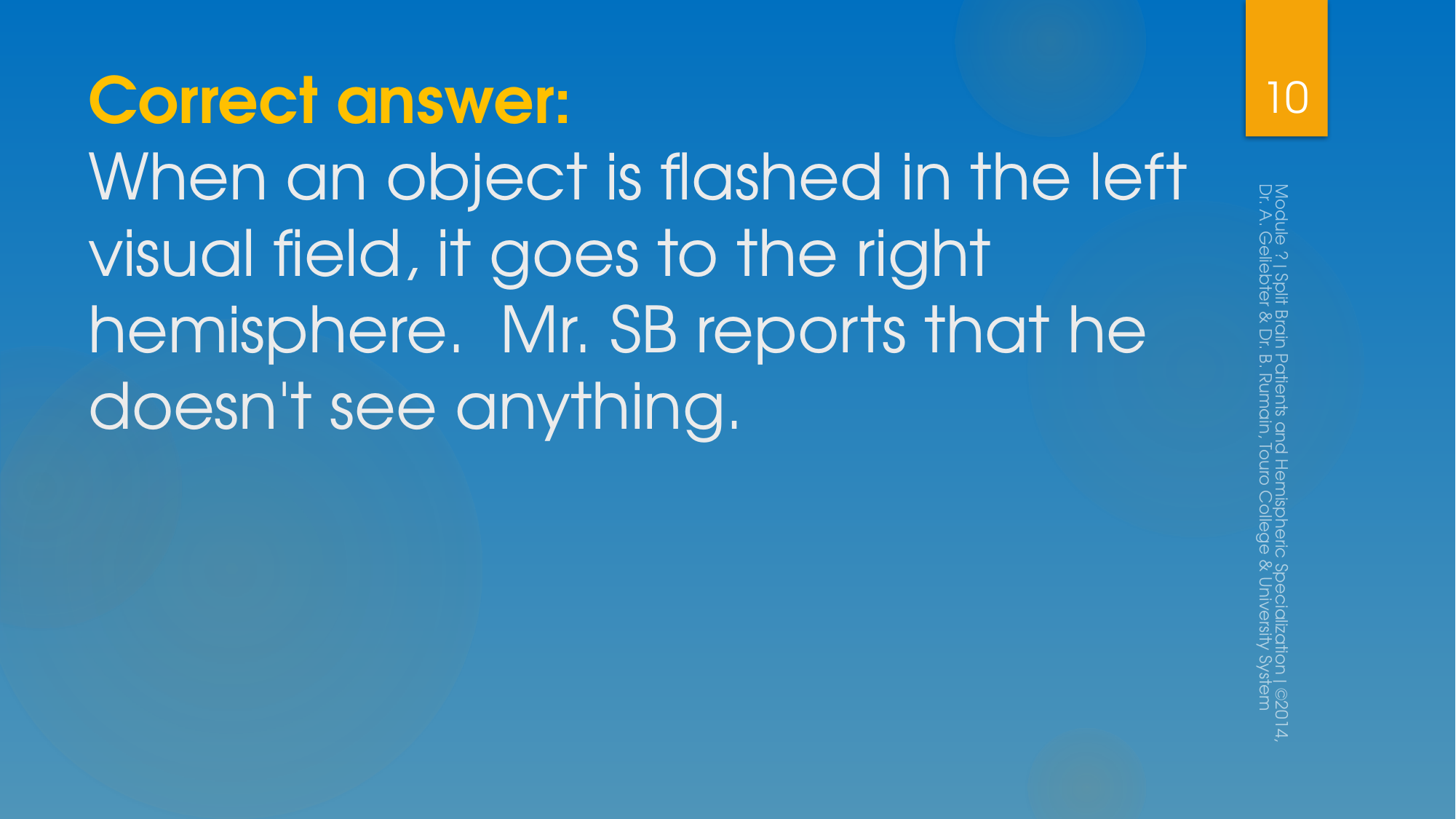

10
# Correct answer: When an object is flashed in the left visual field, it goes to the right hemisphere.  Mr. SB reports that he doesn't see anything.
Module ? | Split Brain Patients and Hemispheric Specialization | ©2014, Dr. A. Geliebter & Dr. B. Rumain, Touro College & University System